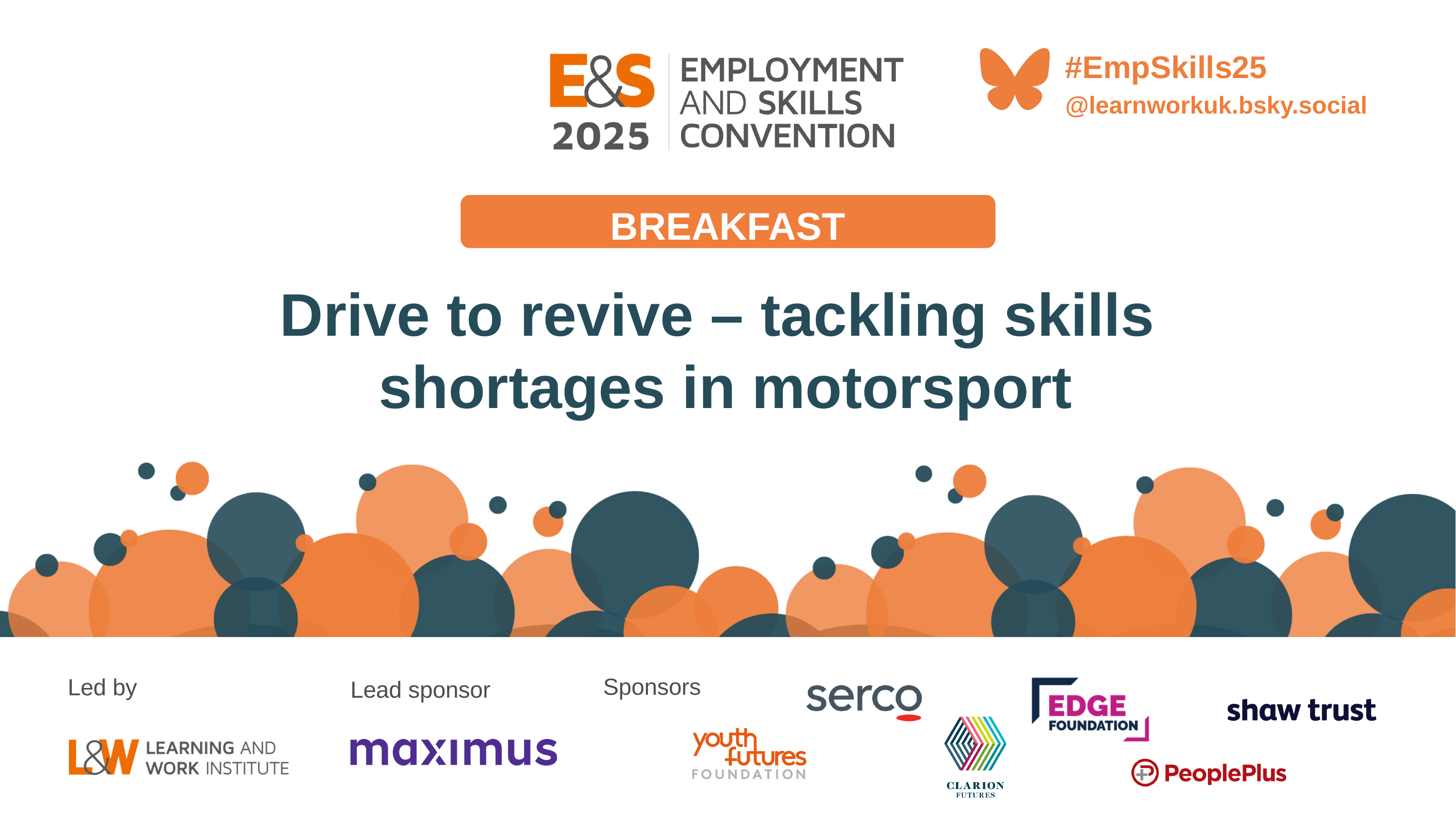

#EmpSkills25
@learnworkuk.bsky.social

BREAKFAST SESSION
Drive to revive – tackling skills
shortages in motorsport

Sponsors
Led by
Lead sponsor